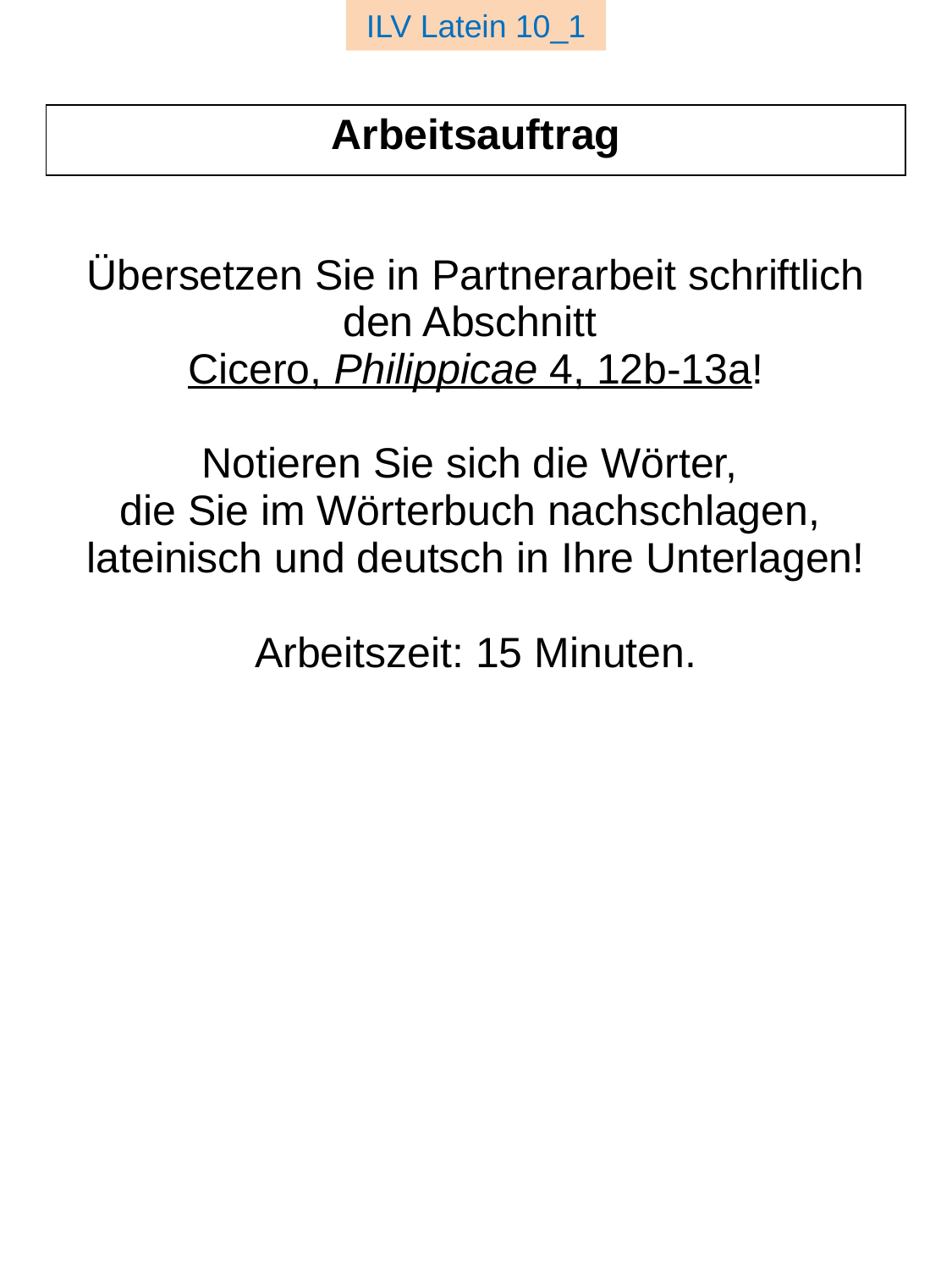

ILV Latein 10_1
| Arbeitsauftrag |
| --- |
| Übersetzen Sie in Partnerarbeit schriftlich den Abschnitt Cicero, Philippicae 4, 12b-13a! Notieren Sie sich die Wörter, die Sie im Wörterbuch nachschlagen, lateinisch und deutsch in Ihre Unterlagen! Arbeitszeit: 15 Minuten. |
| --- |